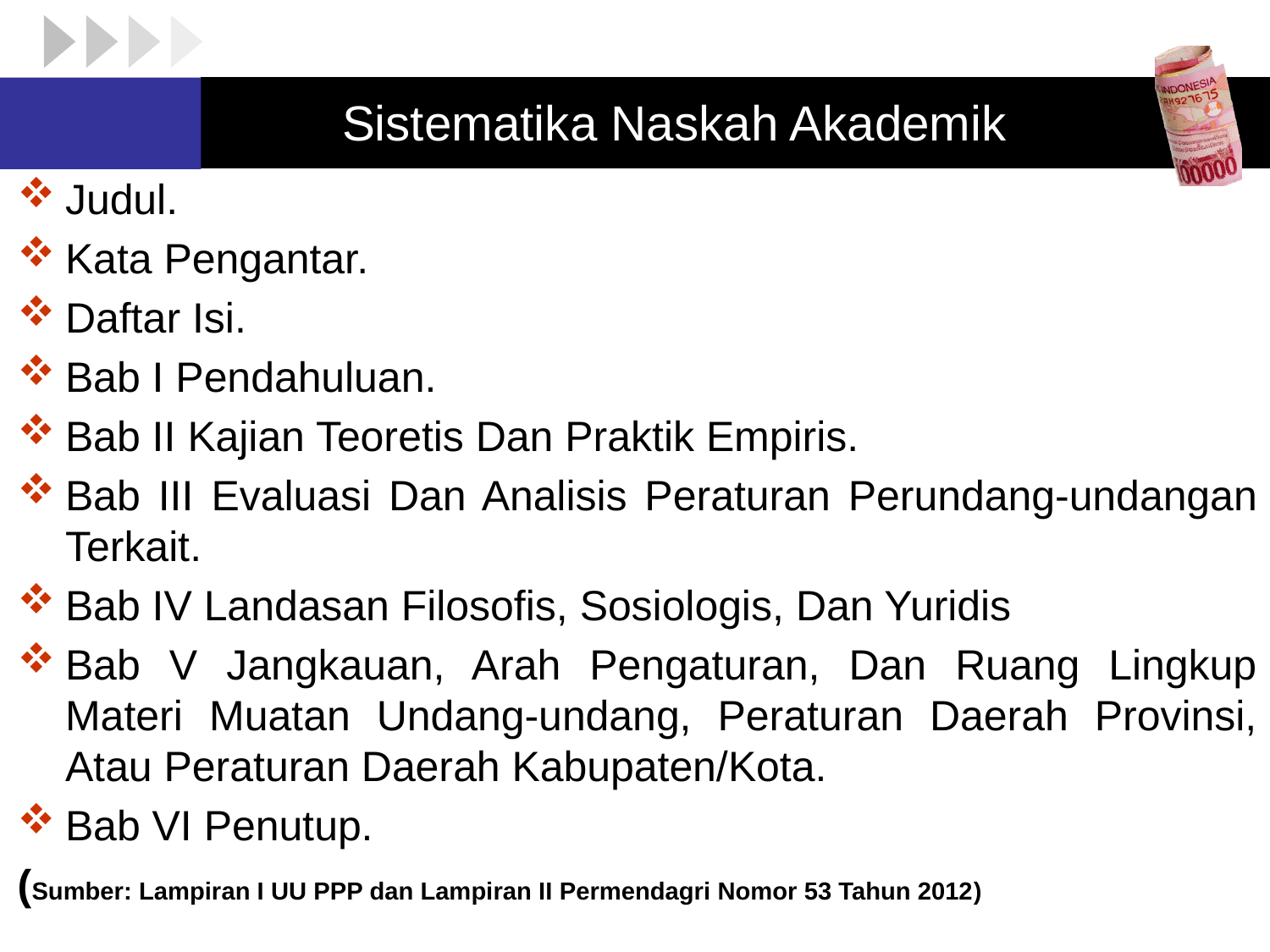

# Sistematika Naskah Akademik
Judul.
Kata Pengantar.
Daftar Isi.
Bab I Pendahuluan.
Bab II Kajian Teoretis Dan Praktik Empiris.
Bab III Evaluasi Dan Analisis Peraturan Perundang-undangan Terkait.
Bab IV Landasan Filosofis, Sosiologis, Dan Yuridis
Bab V Jangkauan, Arah Pengaturan, Dan Ruang Lingkup Materi Muatan Undang-undang, Peraturan Daerah Provinsi, Atau Peraturan Daerah Kabupaten/Kota.
Bab VI Penutup.
(Sumber: Lampiran I UU PPP dan Lampiran II Permendagri Nomor 53 Tahun 2012)